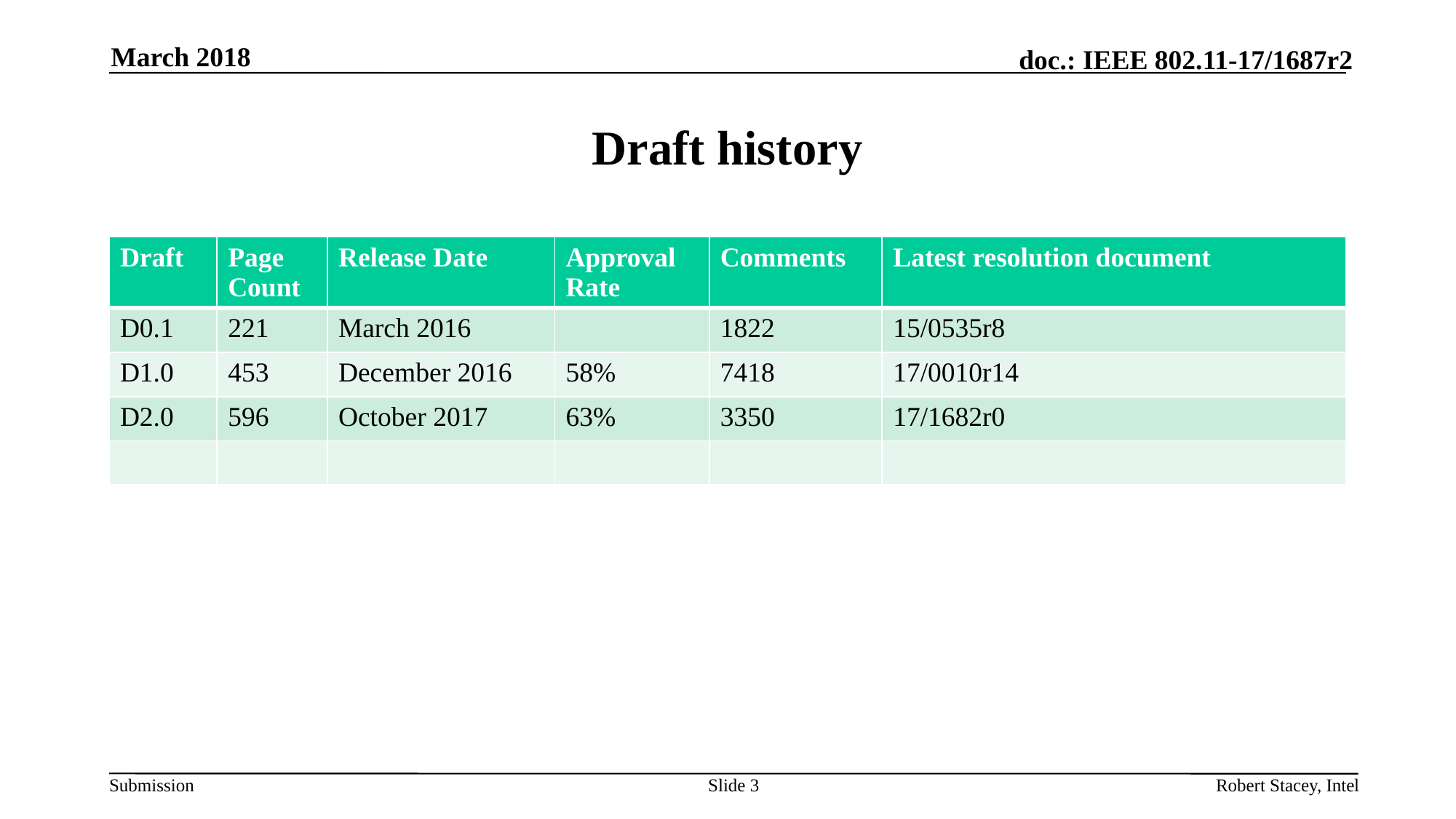

March 2018
# Draft history
| Draft | Page Count | Release Date | Approval Rate | Comments | Latest resolution document |
| --- | --- | --- | --- | --- | --- |
| D0.1 | 221 | March 2016 |  | 1822 | 15/0535r8 |
| D1.0 | 453 | December 2016 | 58% | 7418 | 17/0010r14 |
| D2.0 | 596 | October 2017 | 63% | 3350 | 17/1682r0 |
|  |  |  |  |  |  |
Slide 3
Robert Stacey, Intel